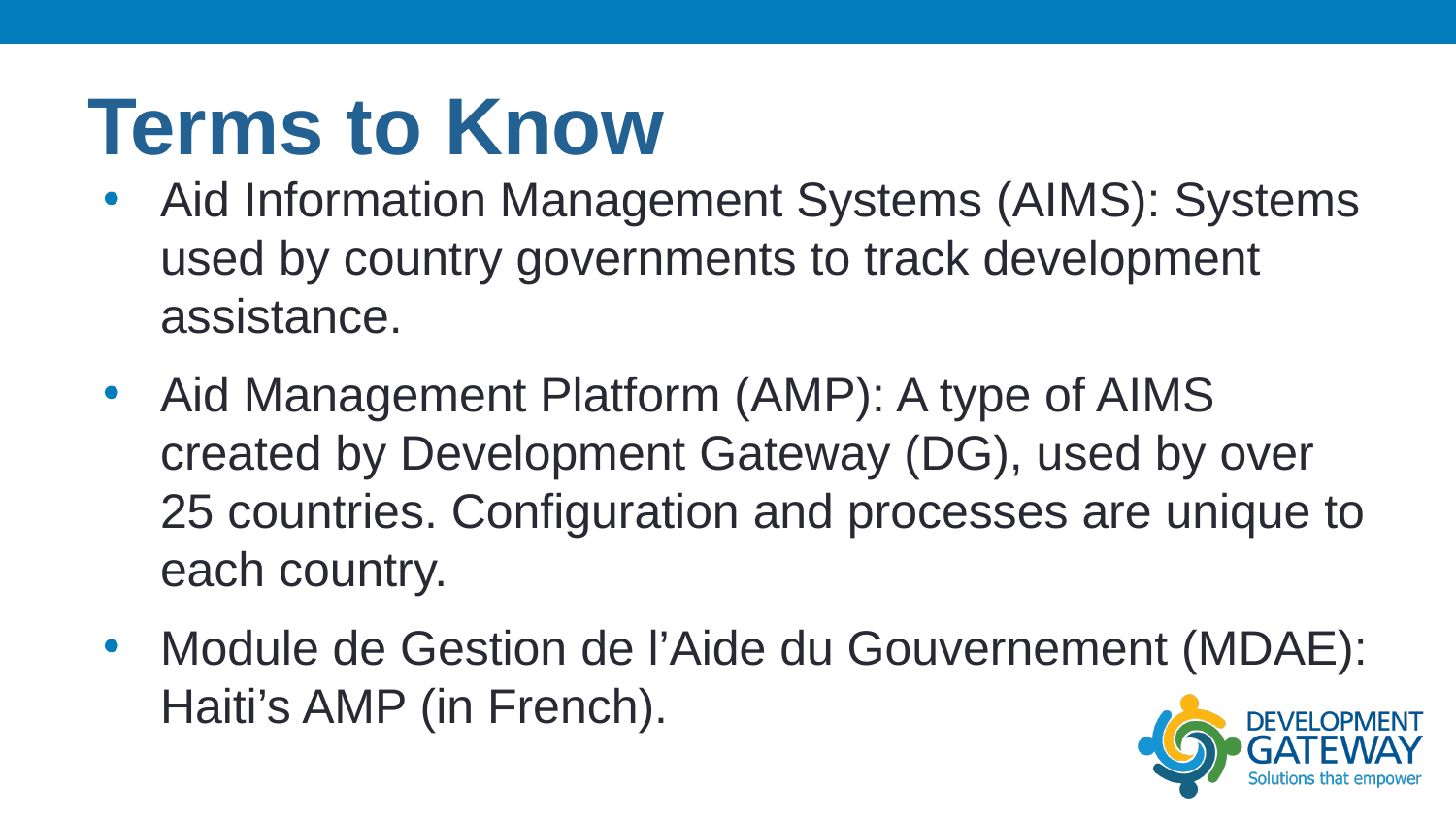

# Terms to Know
Aid Information Management Systems (AIMS): Systems used by country governments to track development assistance.
Aid Management Platform (AMP): A type of AIMS created by Development Gateway (DG), used by over 25 countries. Configuration and processes are unique to each country.
Module de Gestion de l’Aide du Gouvernement (MDAE): Haiti’s AMP (in French).